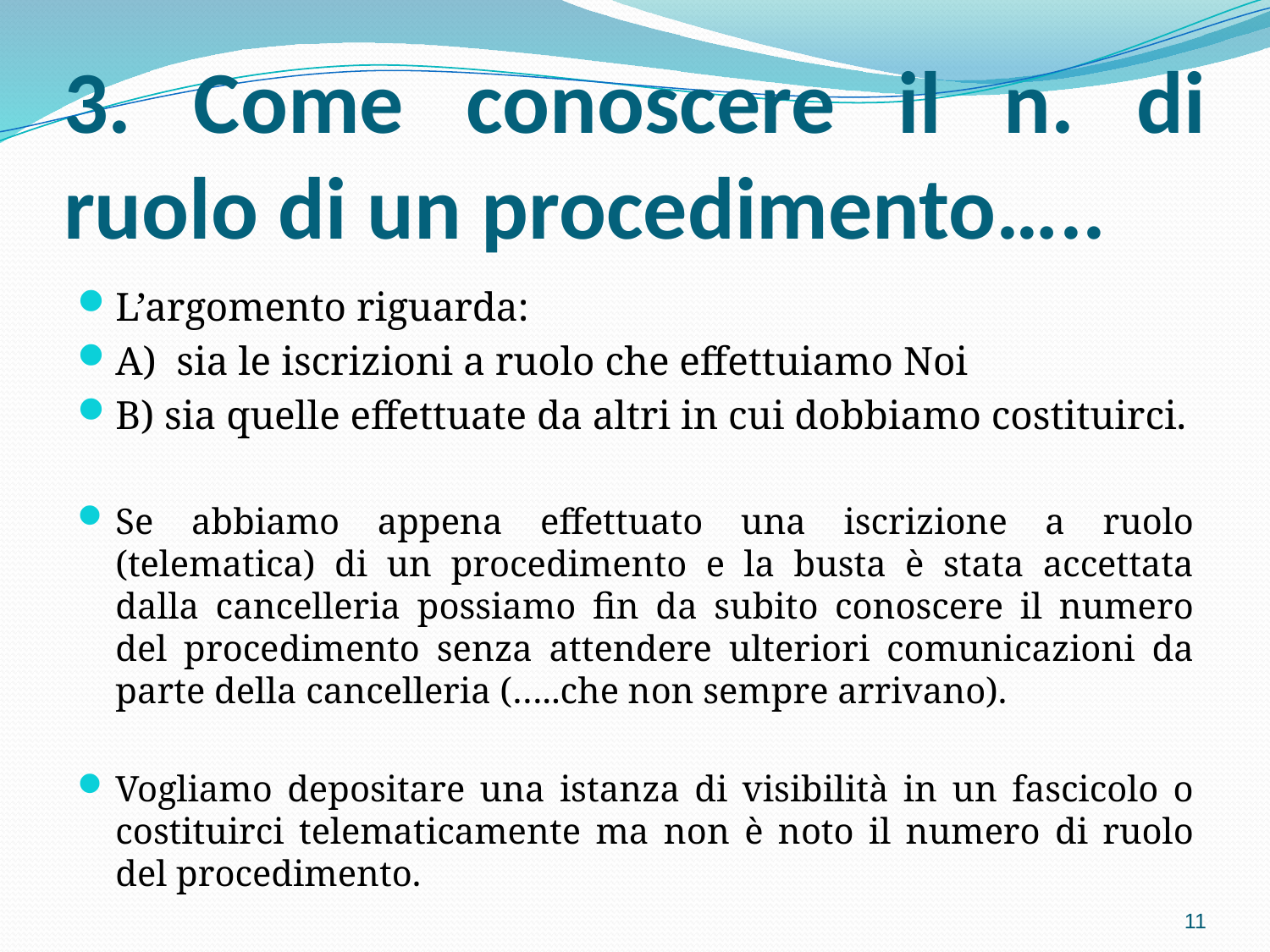

# 3. Come conoscere il n. di ruolo di un procedimento…..
L’argomento riguarda:
A)  sia le iscrizioni a ruolo che effettuiamo Noi
B) sia quelle effettuate da altri in cui dobbiamo costituirci.

Se abbiamo appena effettuato una iscrizione a ruolo (telematica) di un procedimento e la busta è stata accettata dalla cancelleria possiamo fin da subito conoscere il numero del procedimento senza attendere ulteriori comunicazioni da parte della cancelleria (…..che non sempre arrivano).

Vogliamo depositare una istanza di visibilità in un fascicolo o costituirci telematicamente ma non è noto il numero di ruolo del procedimento.

11